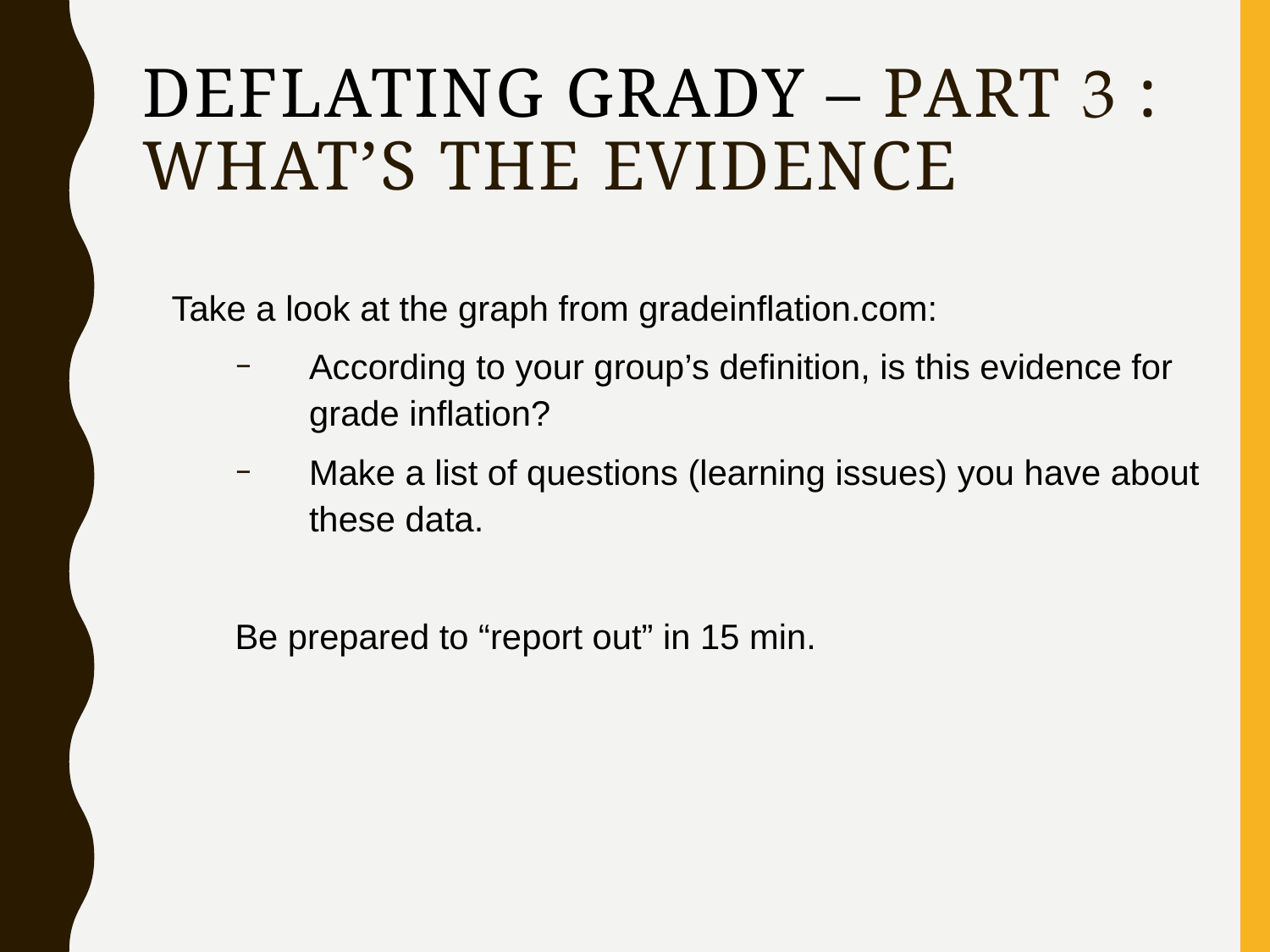

# Deflating Grady – Part 3 : What’s the Evidence
Take a look at the graph from gradeinflation.com:
According to your group’s definition, is this evidence for grade inflation?
Make a list of questions (learning issues) you have about these data.

Be prepared to “report out” in 15 min.